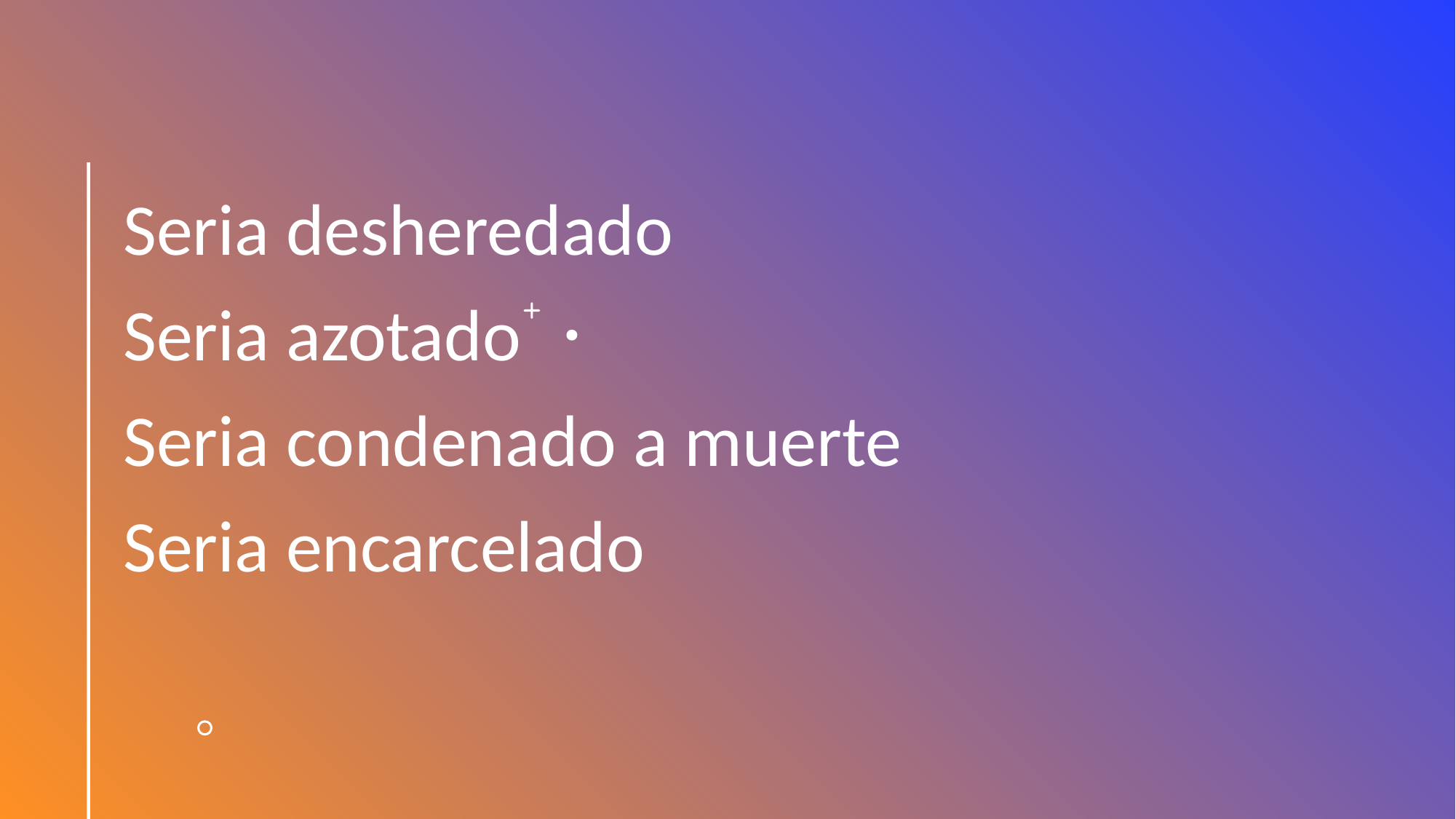

Seria desheredado
Seria azotado
Seria condenado a muerte
Seria encarcelado